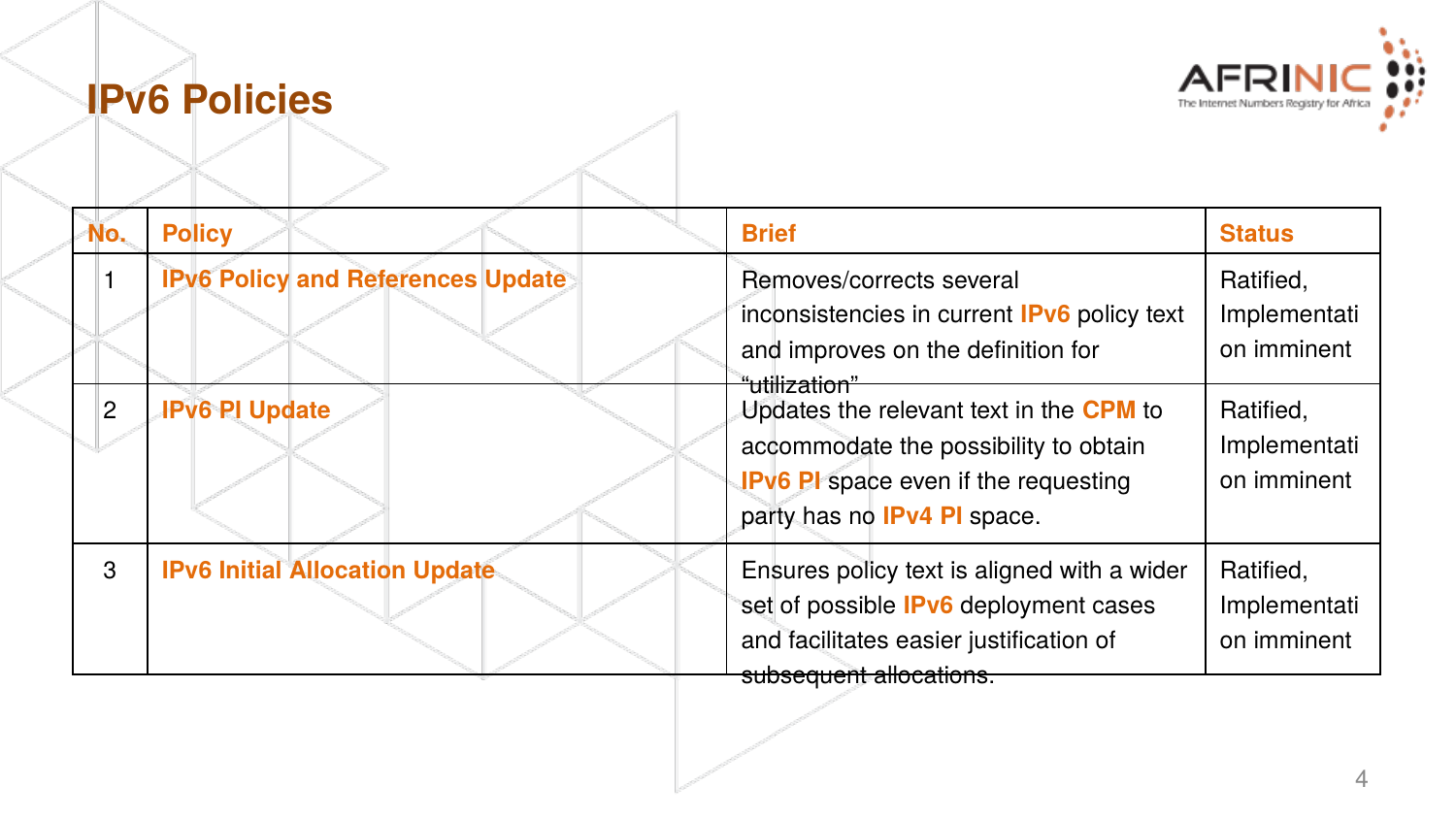

IPv6 Policies
| No. | Policy | Brief | Status |
| --- | --- | --- | --- |
| 1 | IPv6 Policy and References Update | Removes/corrects several inconsistencies in current IPv6 policy text and improves on the definition for “utilization” | Ratified, Implementation imminent |
| 2 | IPv6 PI Update | Updates the relevant text in the CPM to accommodate the possibility to obtain IPv6 PI space even if the requesting party has no IPv4 PI space. | Ratified, Implementation imminent |
| 3 | IPv6 Initial Allocation Update | Ensures policy text is aligned with a wider set of possible IPv6 deployment cases and facilitates easier justification of subsequent allocations. | Ratified, Implementation imminent |
4